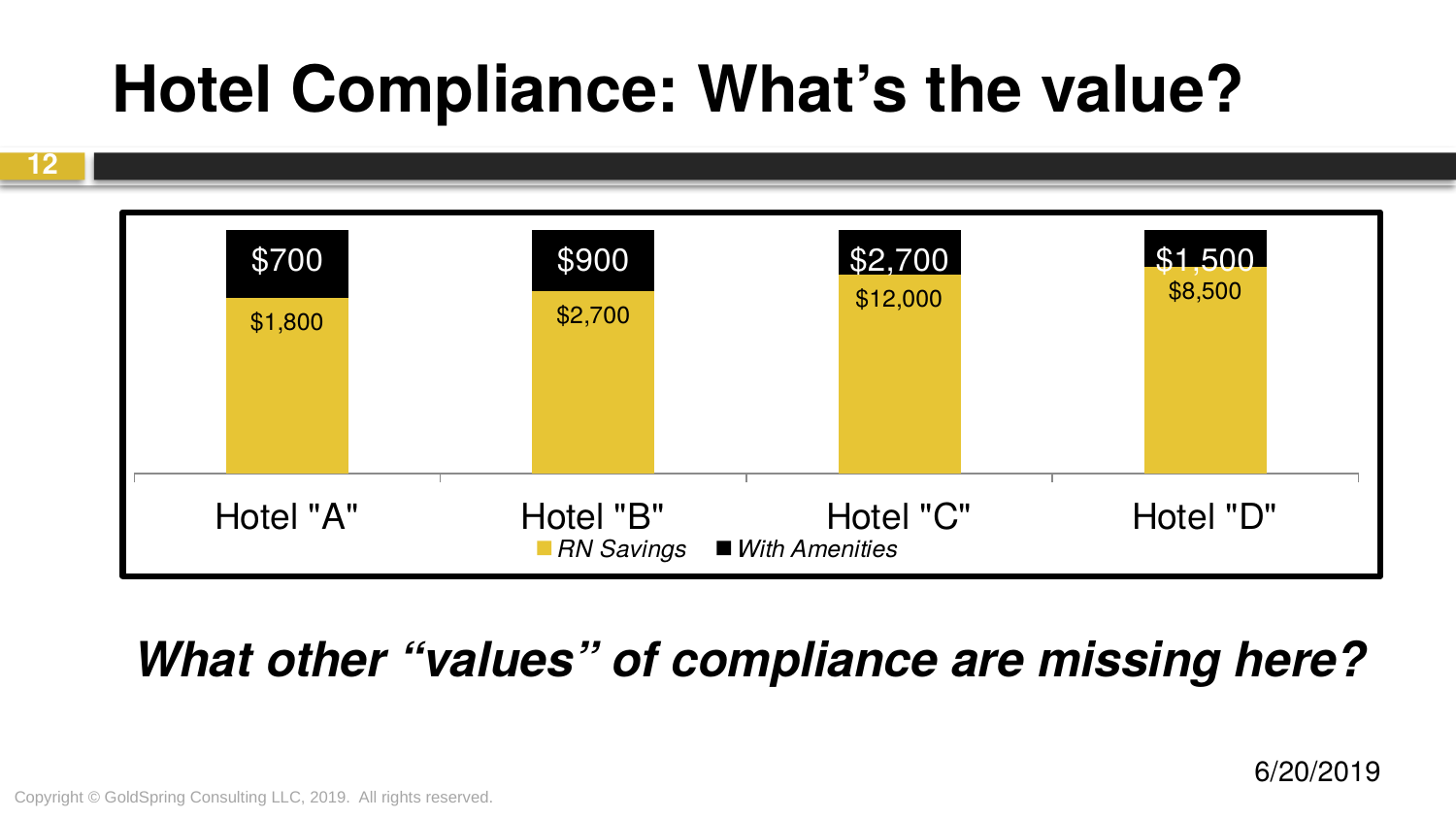

# Hotel Compliance: What’s the value?
12

### Chart

| Category | RN Savings | With Amenities |
|---|---|---|
| Hotel "A" | 1800.0 | 700.0 |
| Hotel "B" | 2700.0 | 900.0 |
| Hotel "C" | 12000.0 | 2700.0 |
| Hotel "D" | 8500.0 | 1500.0 |
What other “values” of compliance are missing here?
6/20/2019